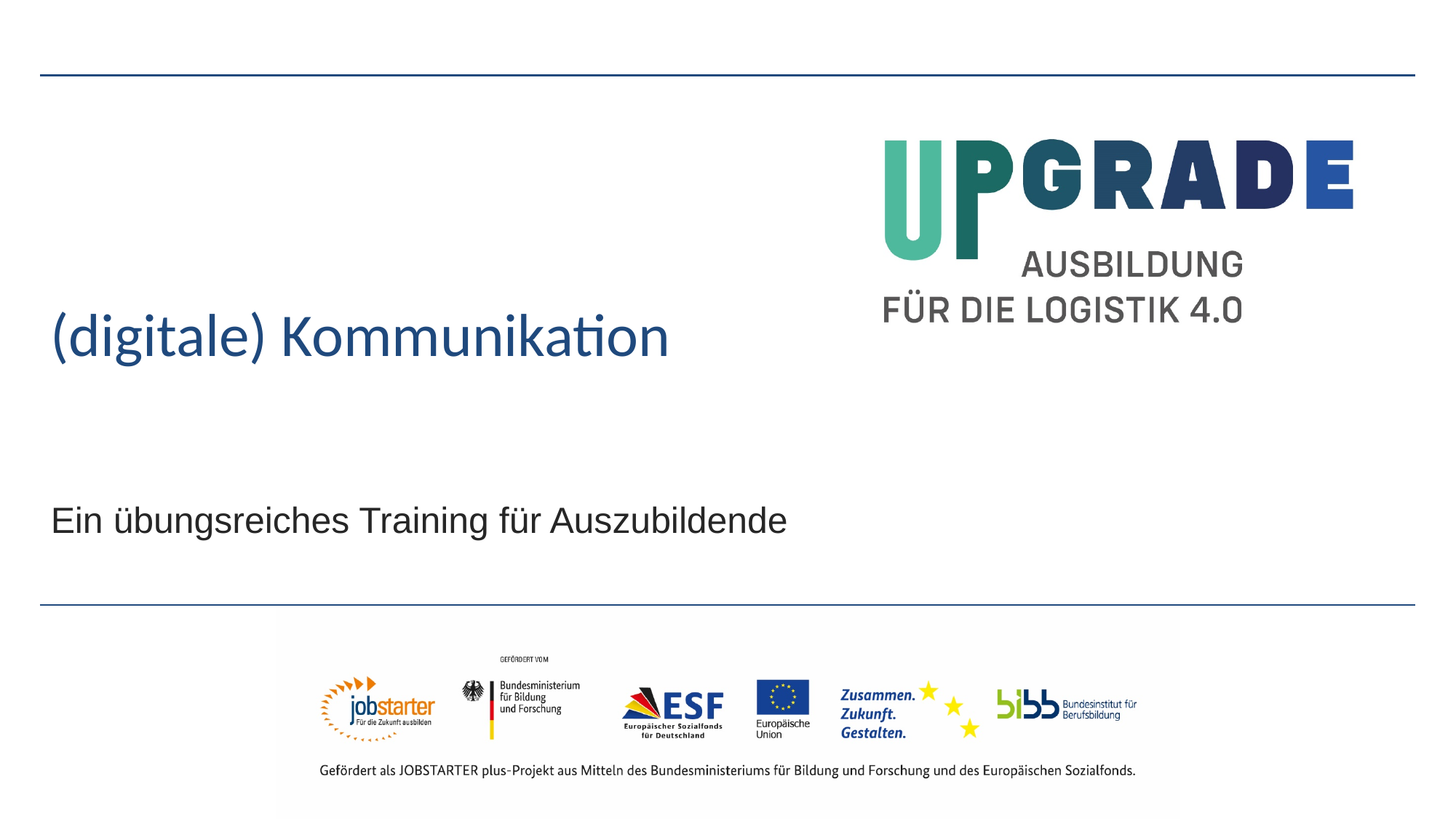

# (digitale) Kommunikation
Ein übungsreiches Training für Auszubildende